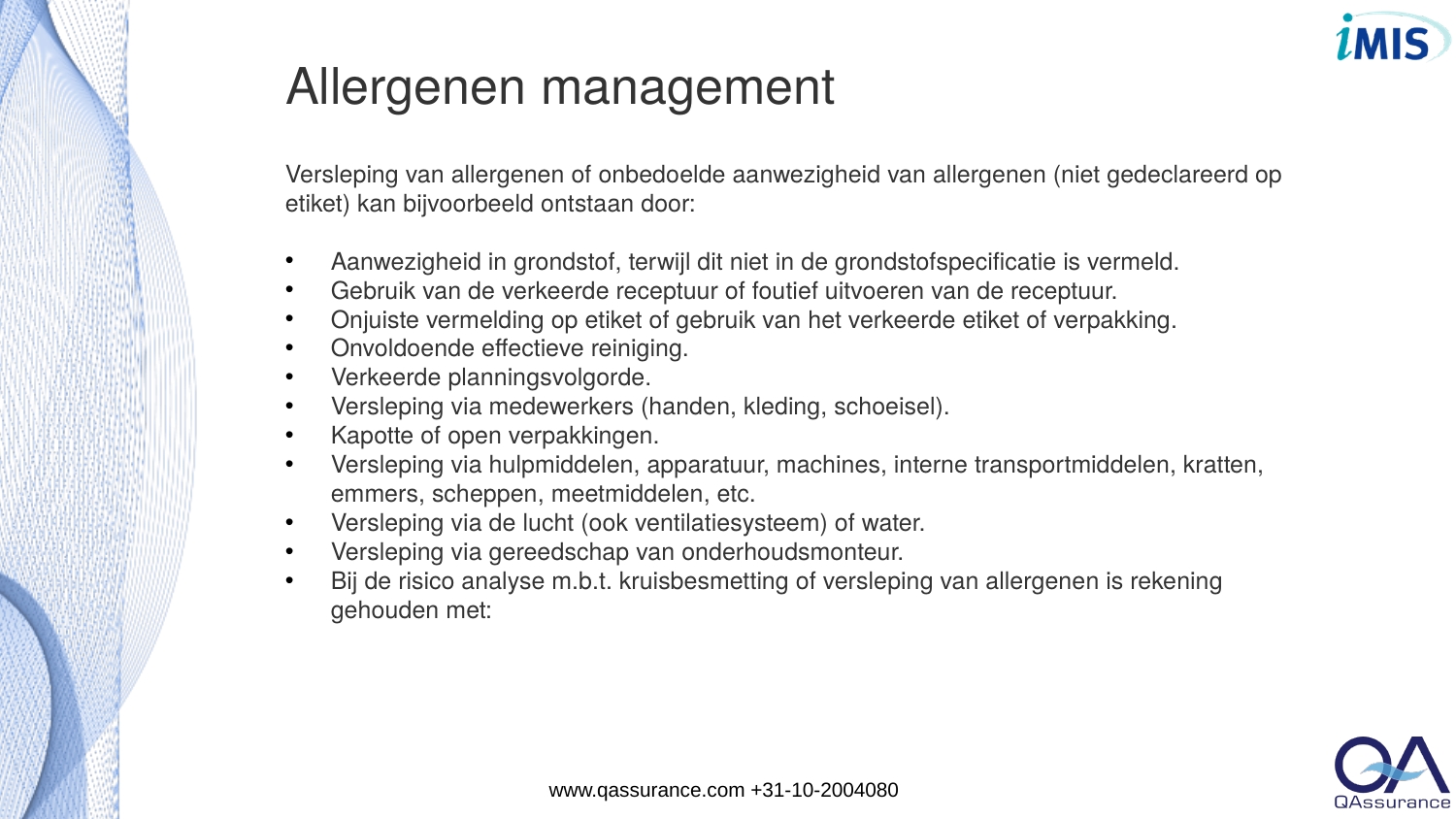

# Allergenen management
Versleping van allergenen of onbedoelde aanwezigheid van allergenen (niet gedeclareerd op etiket) kan bijvoorbeeld ontstaan door:

Aanwezigheid in grondstof, terwijl dit niet in de grondstofspecificatie is vermeld.
Gebruik van de verkeerde receptuur of foutief uitvoeren van de receptuur.
Onjuiste vermelding op etiket of gebruik van het verkeerde etiket of verpakking.
Onvoldoende effectieve reiniging.
Verkeerde planningsvolgorde.
Versleping via medewerkers (handen, kleding, schoeisel).
Kapotte of open verpakkingen.
Versleping via hulpmiddelen, apparatuur, machines, interne transportmiddelen, kratten, emmers, scheppen, meetmiddelen, etc.
Versleping via de lucht (ook ventilatiesysteem) of water.
Versleping via gereedschap van onderhoudsmonteur.
Bij de risico analyse m.b.t. kruisbesmetting of versleping van allergenen is rekening gehouden met: